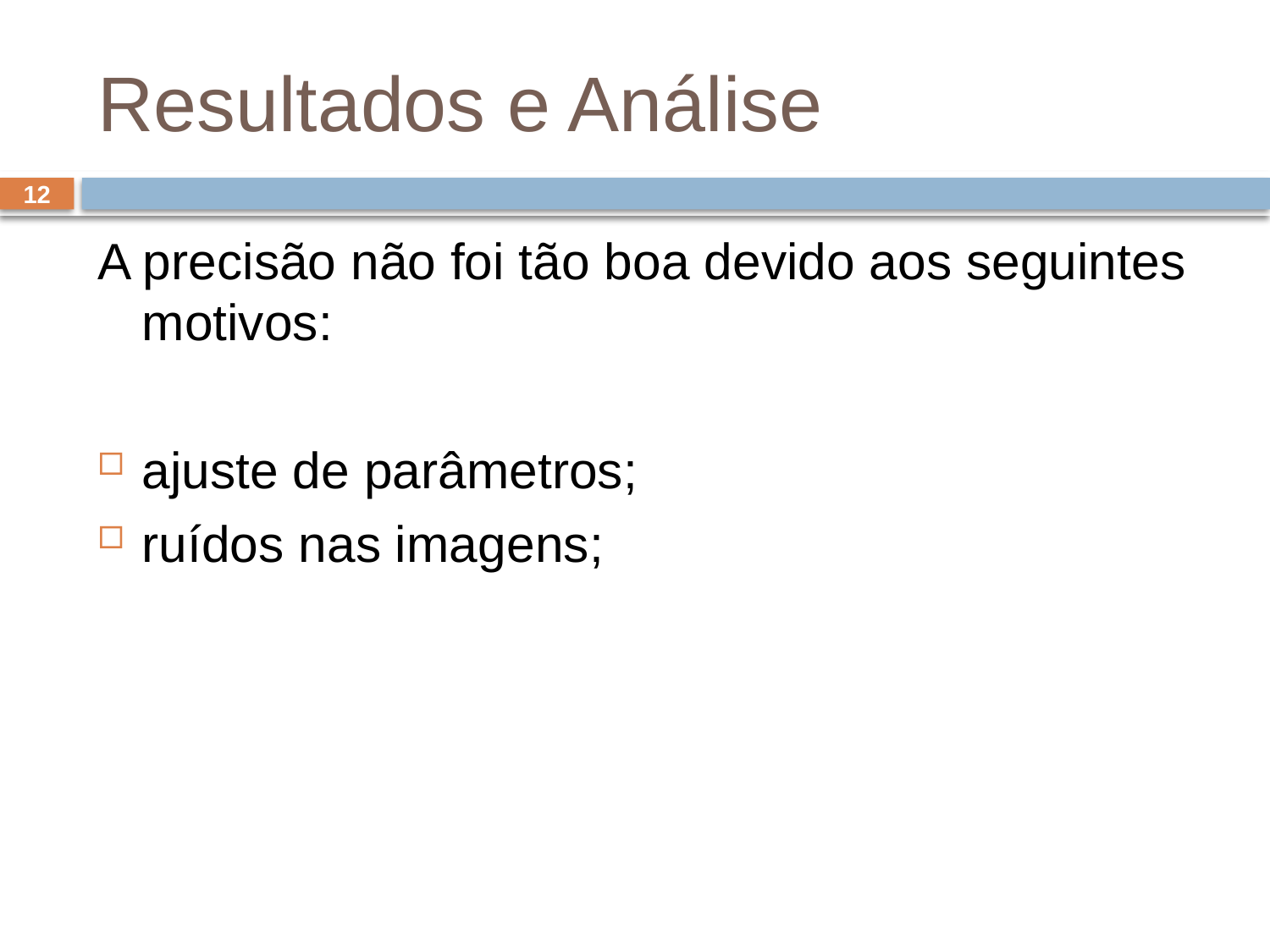

# Resultados e Análise
12
A precisão não foi tão boa devido aos seguintes motivos:

ajuste de parâmetros;
ruídos nas imagens;